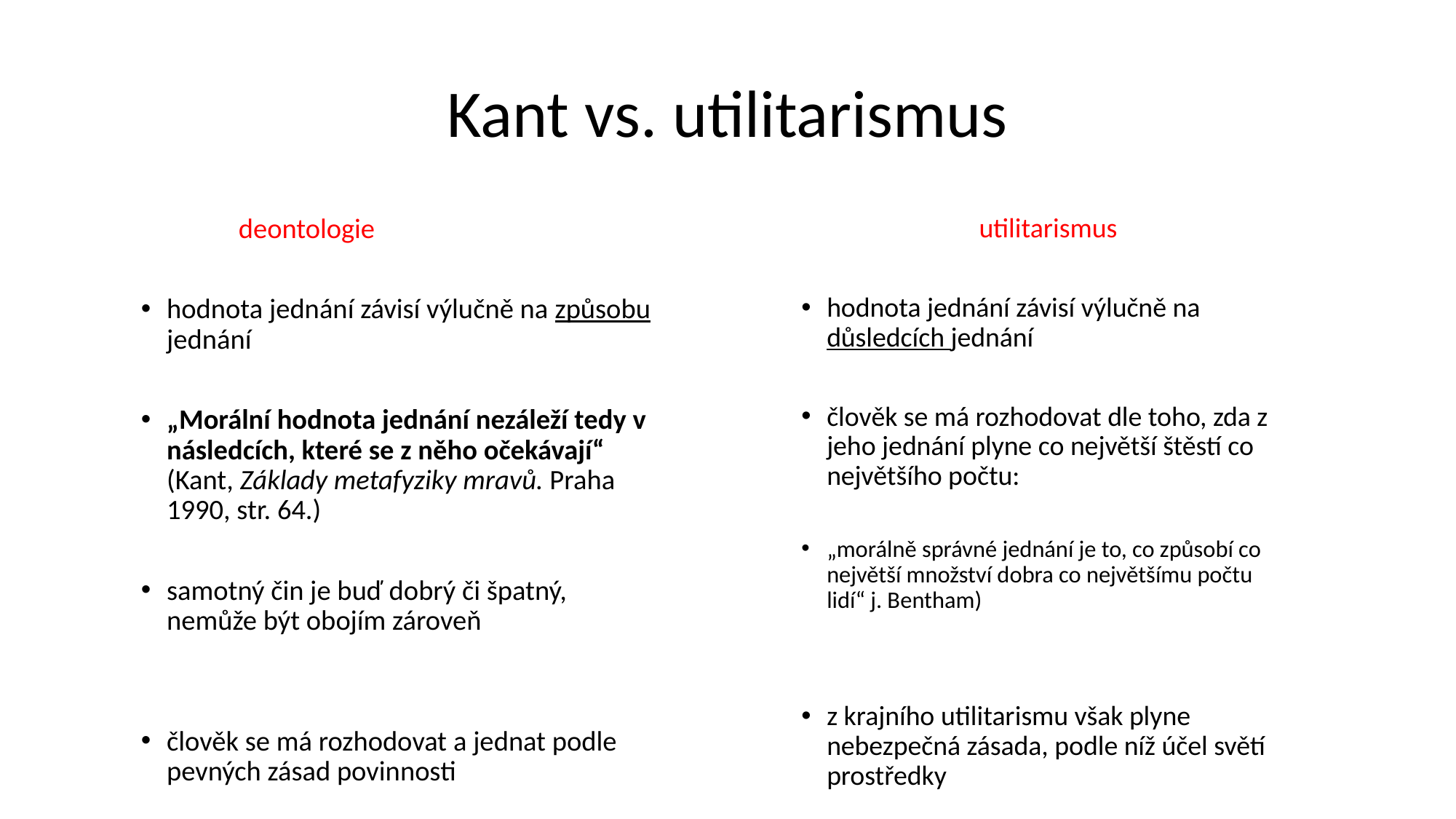

# Kant vs. utilitarismus
	    deontologie

hodnota jednání závisí výlučně na způsobu jednání

„Morální hodnota jednání nezáleží tedy v následcích, které se z něho očekávají“ (Kant, Základy metafyziky mravů. Praha 1990, str. 64.)

samotný čin je buď dobrý či špatný, nemůže být obojím zároveň

člověk se má rozhodovat a jednat podle pevných zásad povinnosti

utilitarismus

hodnota jednání závisí výlučně na důsledcích jednání

člověk se má rozhodovat dle toho, zda z jeho jednání plyne co největší štěstí co největšího počtu:

„morálně správné jednání je to, co způsobí co největší množství dobra co největšímu počtu lidí“ j. Bentham)

z krajního utilitarismu však plyne nebezpečná zásada, podle níž účel světí prostředky